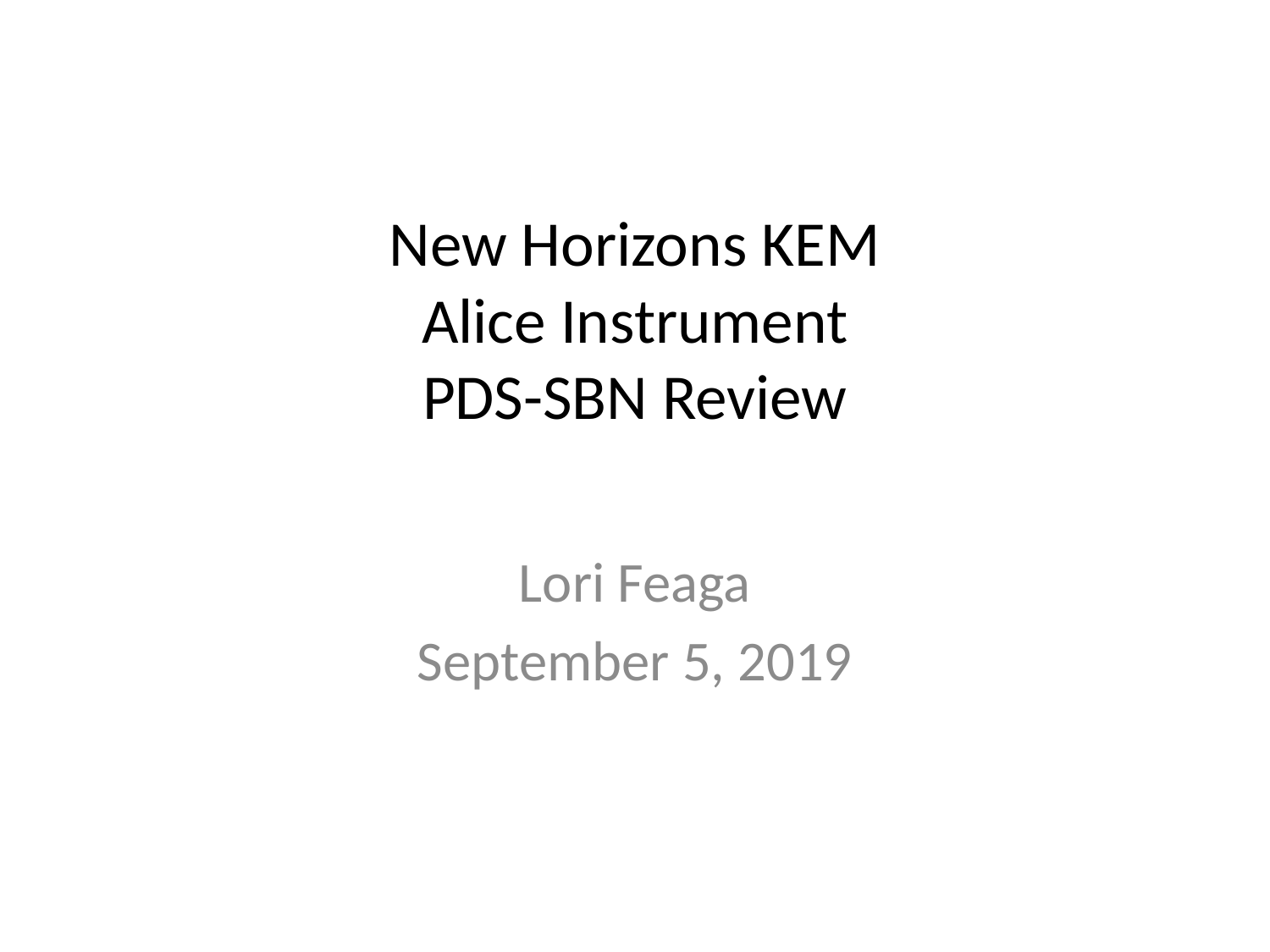

# New Horizons KEM Alice Instrument PDS-SBN Review
Lori Feaga
September 5, 2019